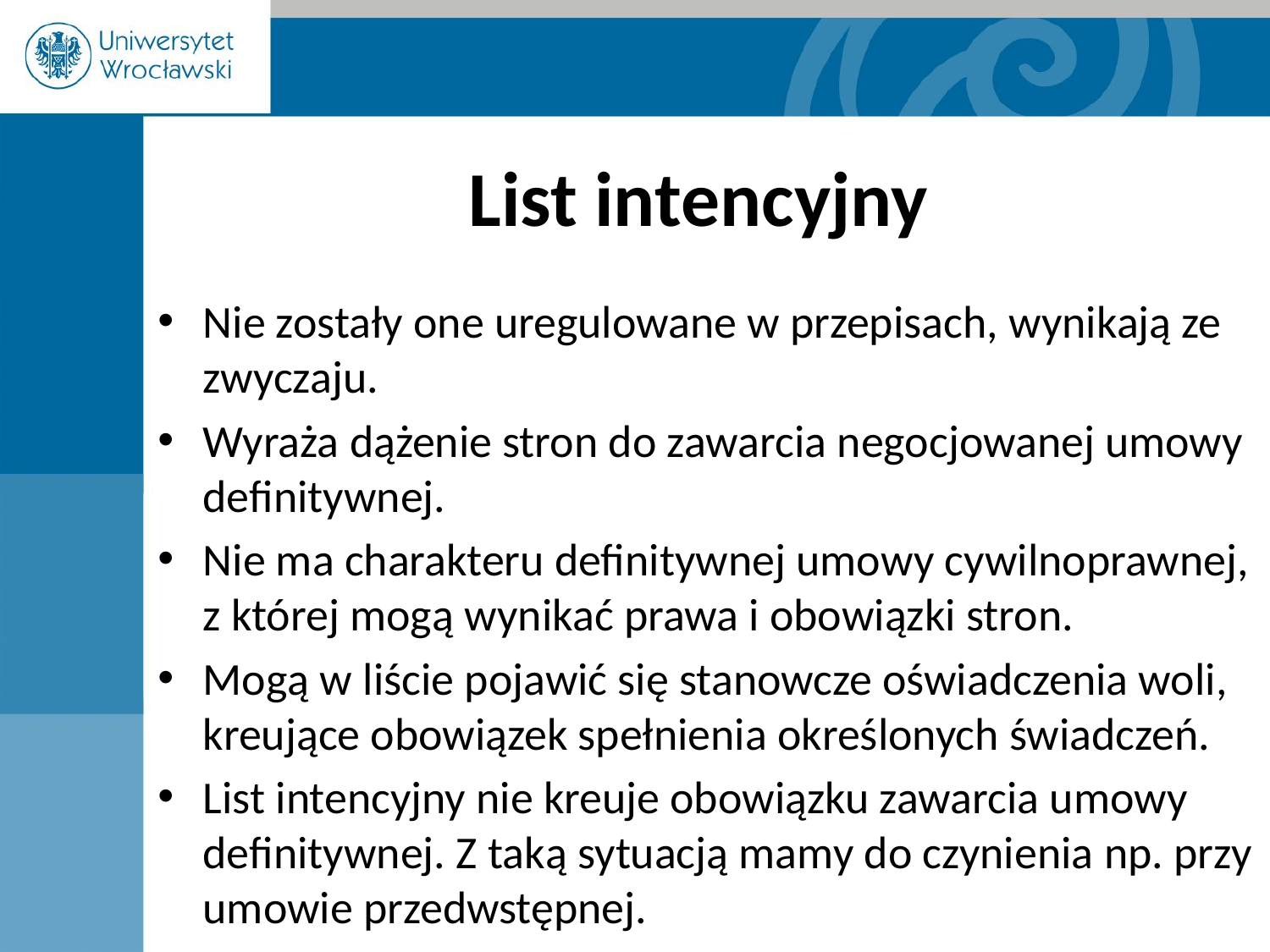

# List intencyjny
Nie zostały one uregulowane w przepisach, wynikają ze zwyczaju.
Wyraża dążenie stron do zawarcia negocjowanej umowy definitywnej.
Nie ma charakteru definitywnej umowy cywilnoprawnej, z której mogą wynikać prawa i obowiązki stron.
Mogą w liście pojawić się stanowcze oświadczenia woli, kreujące obowiązek spełnienia określonych świadczeń.
List intencyjny nie kreuje obowiązku zawarcia umowy definitywnej. Z taką sytuacją mamy do czynienia np. przy umowie przedwstępnej.